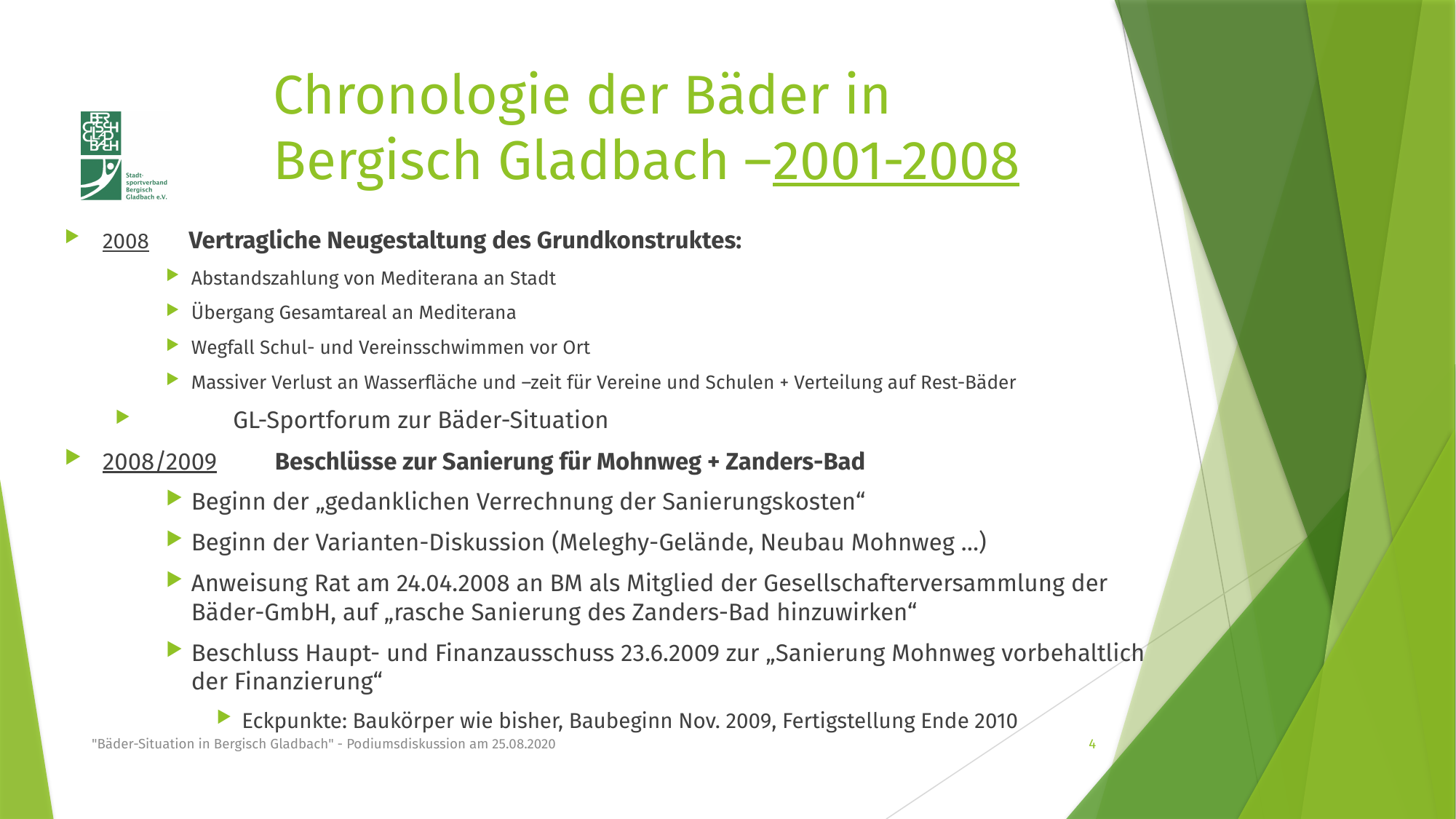

# Chronologie der Bäder in Bergisch Gladbach –2001-2008
2008		Vertragliche Neugestaltung des Grundkonstruktes:
Abstandszahlung von Mediterana an Stadt
Übergang Gesamtareal an Mediterana
Wegfall Schul- und Vereinsschwimmen vor Ort
Massiver Verlust an Wasserfläche und –zeit für Vereine und Schulen + Verteilung auf Rest-Bäder
		GL-Sportforum zur Bäder-Situation
2008/2009		Beschlüsse zur Sanierung für Mohnweg + Zanders-Bad
Beginn der „gedanklichen Verrechnung der Sanierungskosten“
Beginn der Varianten-Diskussion (Meleghy-Gelände, Neubau Mohnweg …)
Anweisung Rat am 24.04.2008 an BM als Mitglied der Gesellschafterversammlung der Bäder-GmbH, auf „rasche Sanierung des Zanders-Bad hinzuwirken“
Beschluss Haupt- und Finanzausschuss 23.6.2009 zur „Sanierung Mohnweg vorbehaltlich der Finanzierung“
Eckpunkte: Baukörper wie bisher, Baubeginn Nov. 2009, Fertigstellung Ende 2010

"Bäder-Situation in Bergisch Gladbach" - Podiumsdiskussion am 25.08.2020
4